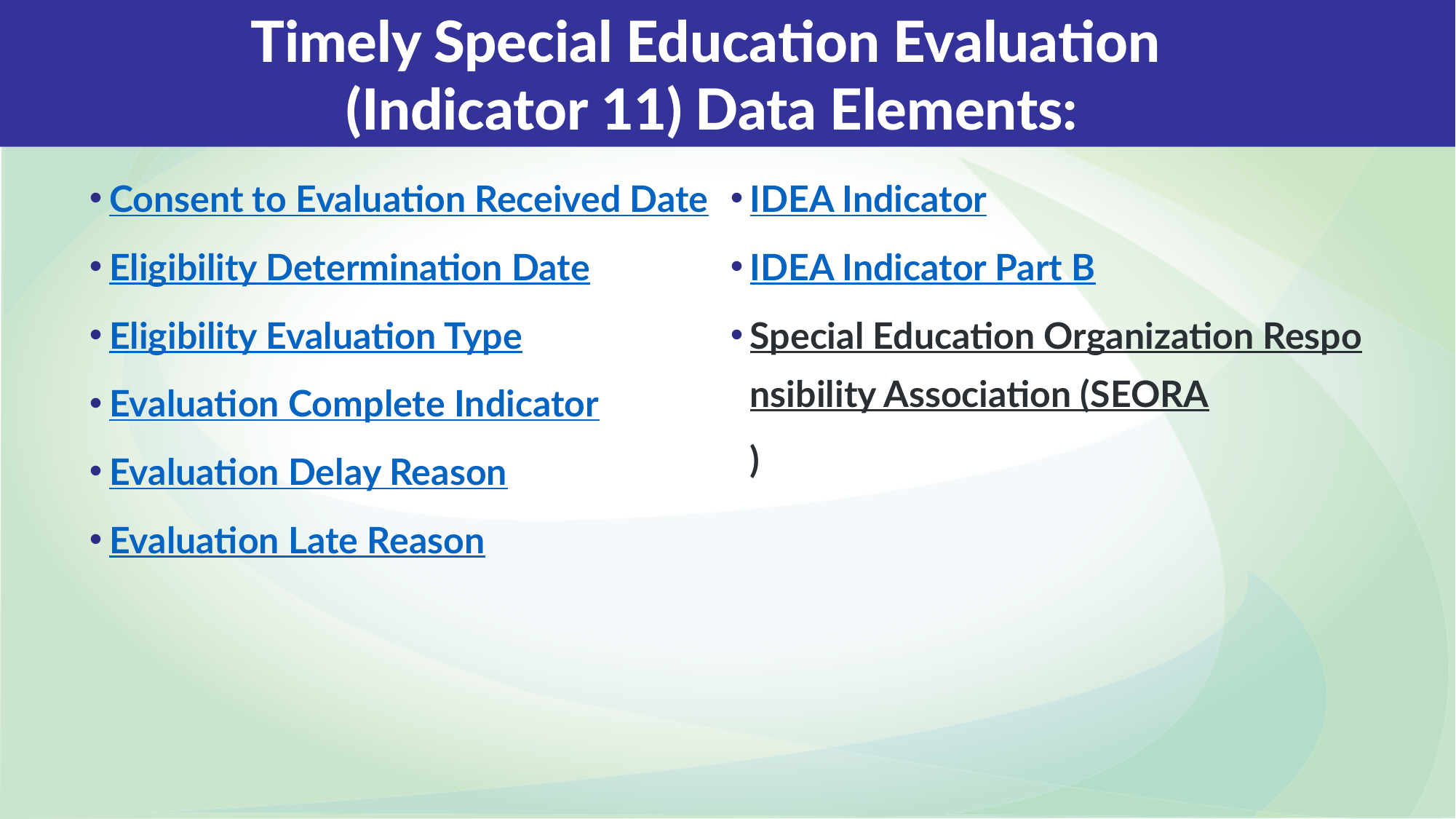

Timely Special Education Evaluation
(Indicator 11) Data Elements:
Consent to Evaluation Received Date
Eligibility Determination Date
Eligibility Evaluation Type
Evaluation Complete Indicator
Evaluation Delay Reason
Evaluation Late Reason
IDEA Indicator
IDEA Indicator Part B
Special Education Organization Responsibility Association (SEORA)